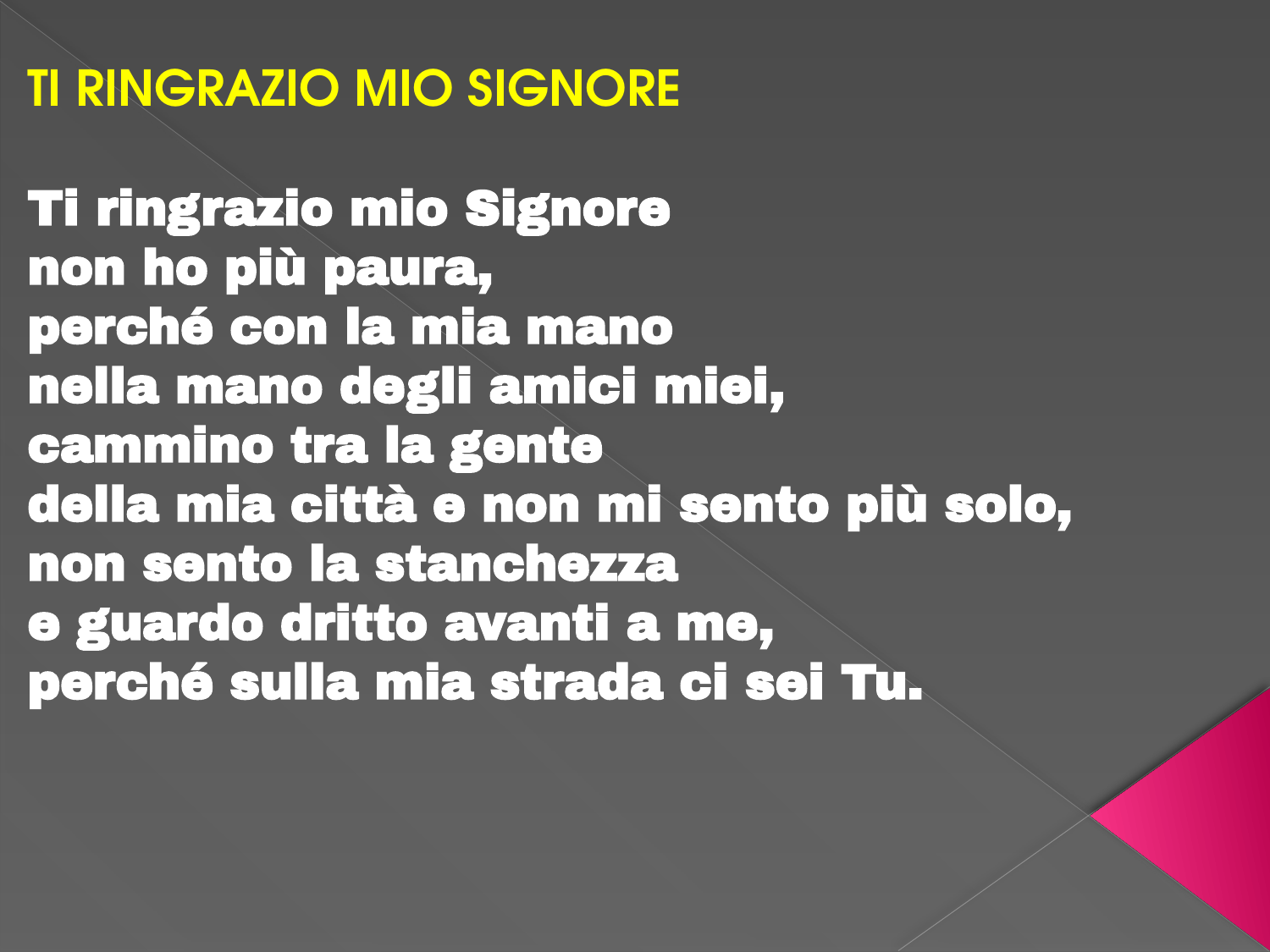

TI RINGRAZIO MIO SIGNORE
Ti ringrazio mio Signore
non ho più paura,
perché con la mia mano
nella mano degli amici miei,
cammino tra la gente
della mia città e non mi sento più solo,
non sento la stanchezza
e guardo dritto avanti a me,
perché sulla mia strada ci sei Tu.